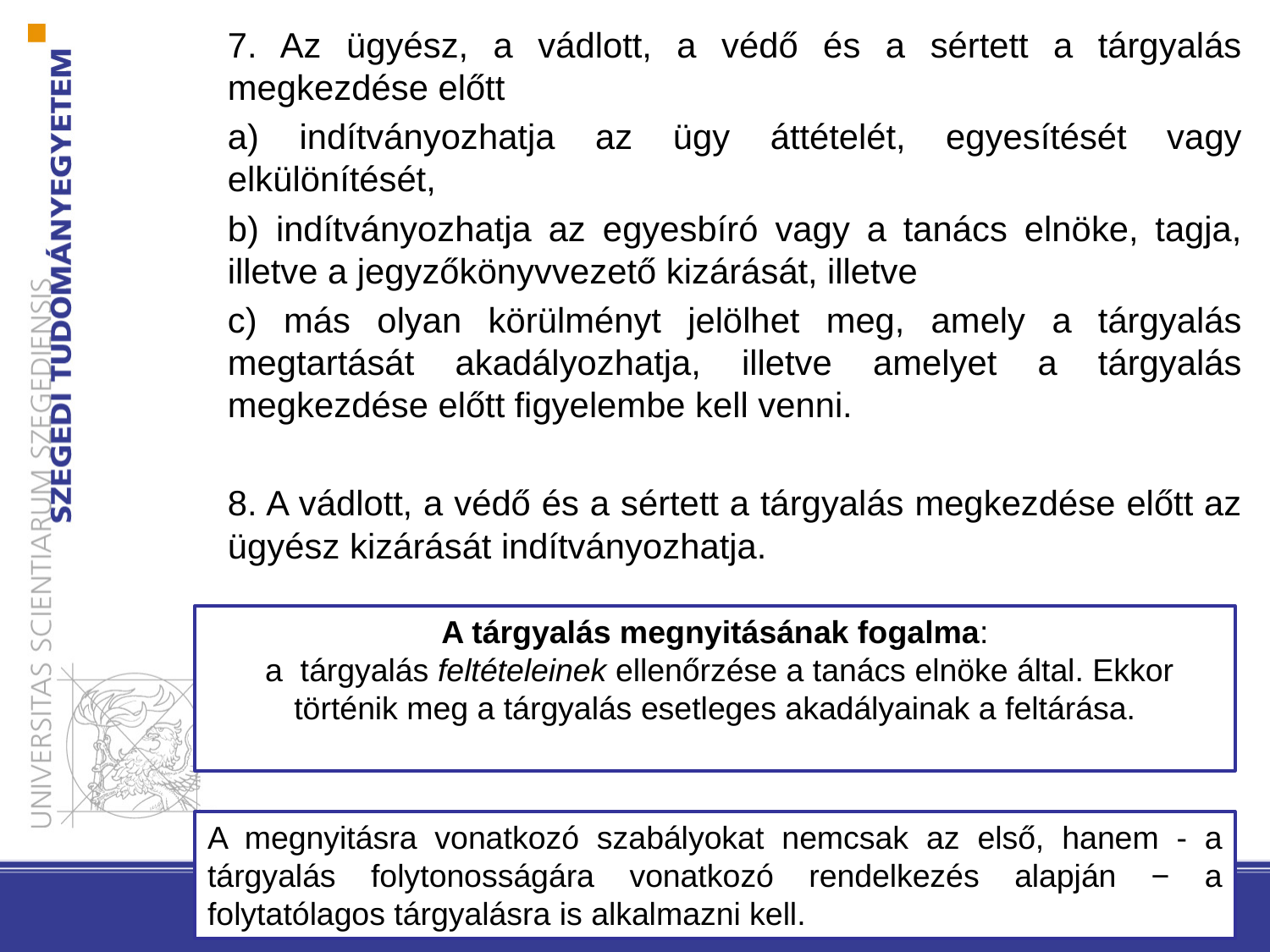

7. Az ügyész, a vádlott, a védő és a sértett a tárgyalás megkezdése előtt
a) indítványozhatja az ügy áttételét, egyesítését vagy elkülönítését,
b) indítványozhatja az egyesbíró vagy a tanács elnöke, tagja, illetve a jegyzőkönyvvezető kizárását, illetve
c) más olyan körülményt jelölhet meg, amely a tárgyalás megtartását akadályozhatja, illetve amelyet a tárgyalás megkezdése előtt figyelembe kell venni.

8. A vádlott, a védő és a sértett a tárgyalás megkezdése előtt az ügyész kizárását indítványozhatja.

A tárgyalás megnyitásának fogalma:
 a  tárgyalás feltételeinek ellenőrzése a tanács elnöke által. Ekkor történik meg a tárgyalás esetleges akadályainak a feltárása.

A megnyitásra vonatkozó szabályokat nemcsak az első, hanem - a tárgyalás folytonosságára vonatkozó rendelkezés alapján − a folytatólagos tárgyalásra is alkalmazni kell.